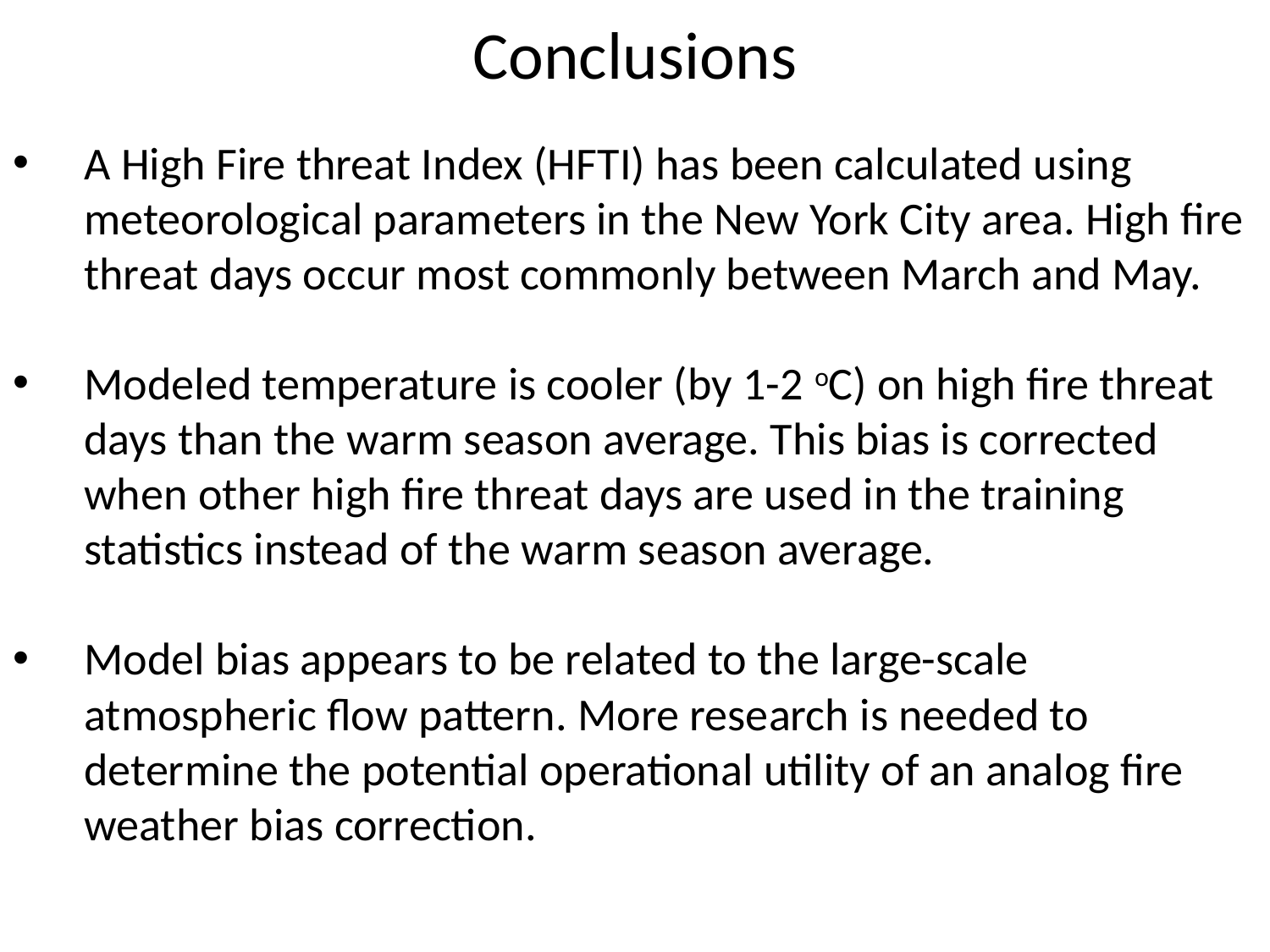

# Conclusions
A High Fire threat Index (HFTI) has been calculated using meteorological parameters in the New York City area. High fire threat days occur most commonly between March and May.

Modeled temperature is cooler (by 1-2 oC) on high fire threat days than the warm season average. This bias is corrected when other high fire threat days are used in the training statistics instead of the warm season average.

Model bias appears to be related to the large-scale atmospheric flow pattern. More research is needed to determine the potential operational utility of an analog fire weather bias correction.